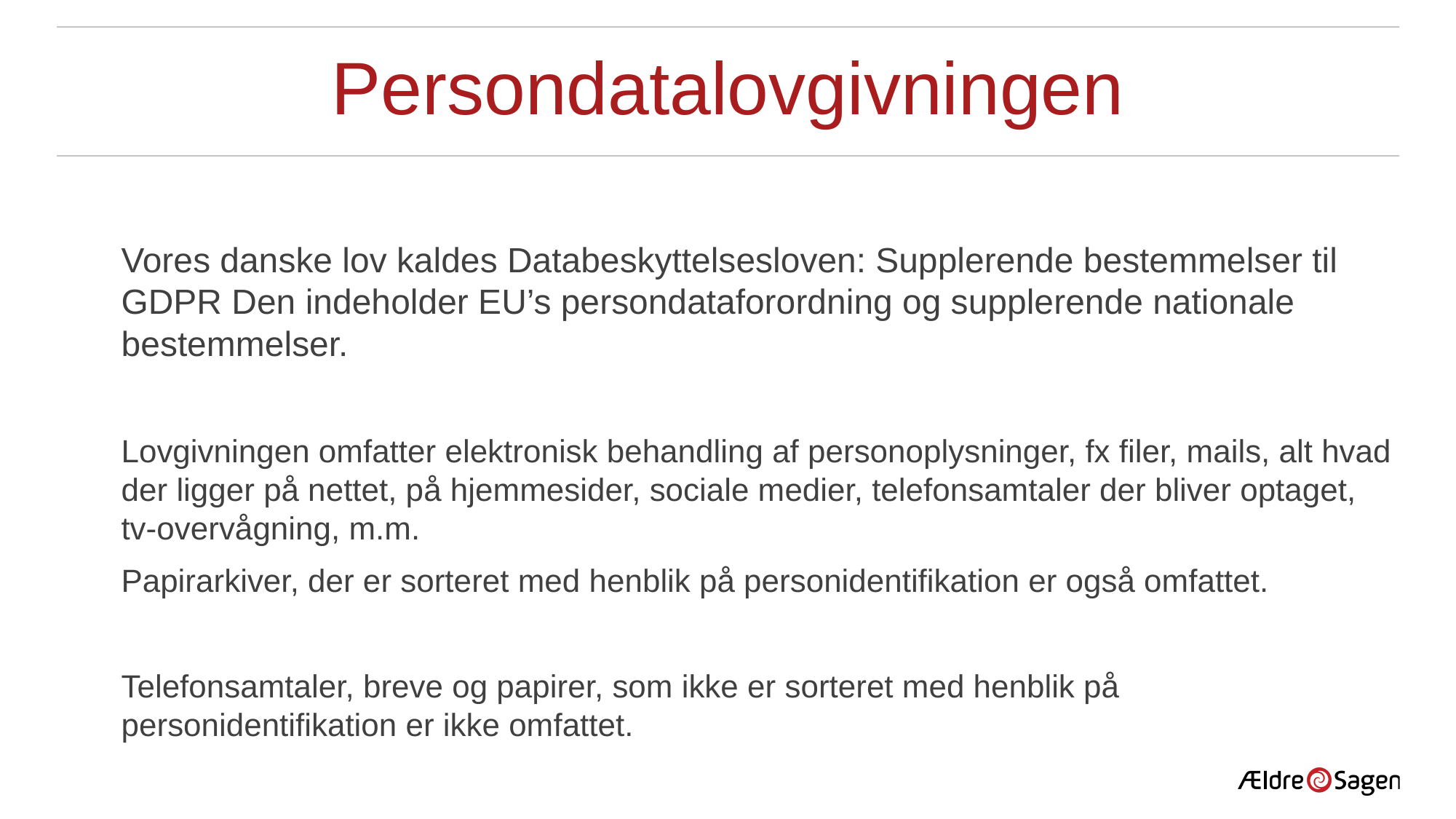

# Persondatalovgivningen

Vores danske lov kaldes Databeskyttelsesloven: Supplerende bestemmelser til GDPR Den indeholder EU’s persondataforordning og supplerende nationale bestemmelser.

Lovgivningen omfatter elektronisk behandling af personoplysninger, fx filer, mails, alt hvad der ligger på nettet, på hjemmesider, sociale medier, telefonsamtaler der bliver optaget, tv-overvågning, m.m.
Papirarkiver, der er sorteret med henblik på personidentifikation er også omfattet.

Telefonsamtaler, breve og papirer, som ikke er sorteret med henblik på personidentifikation er ikke omfattet.